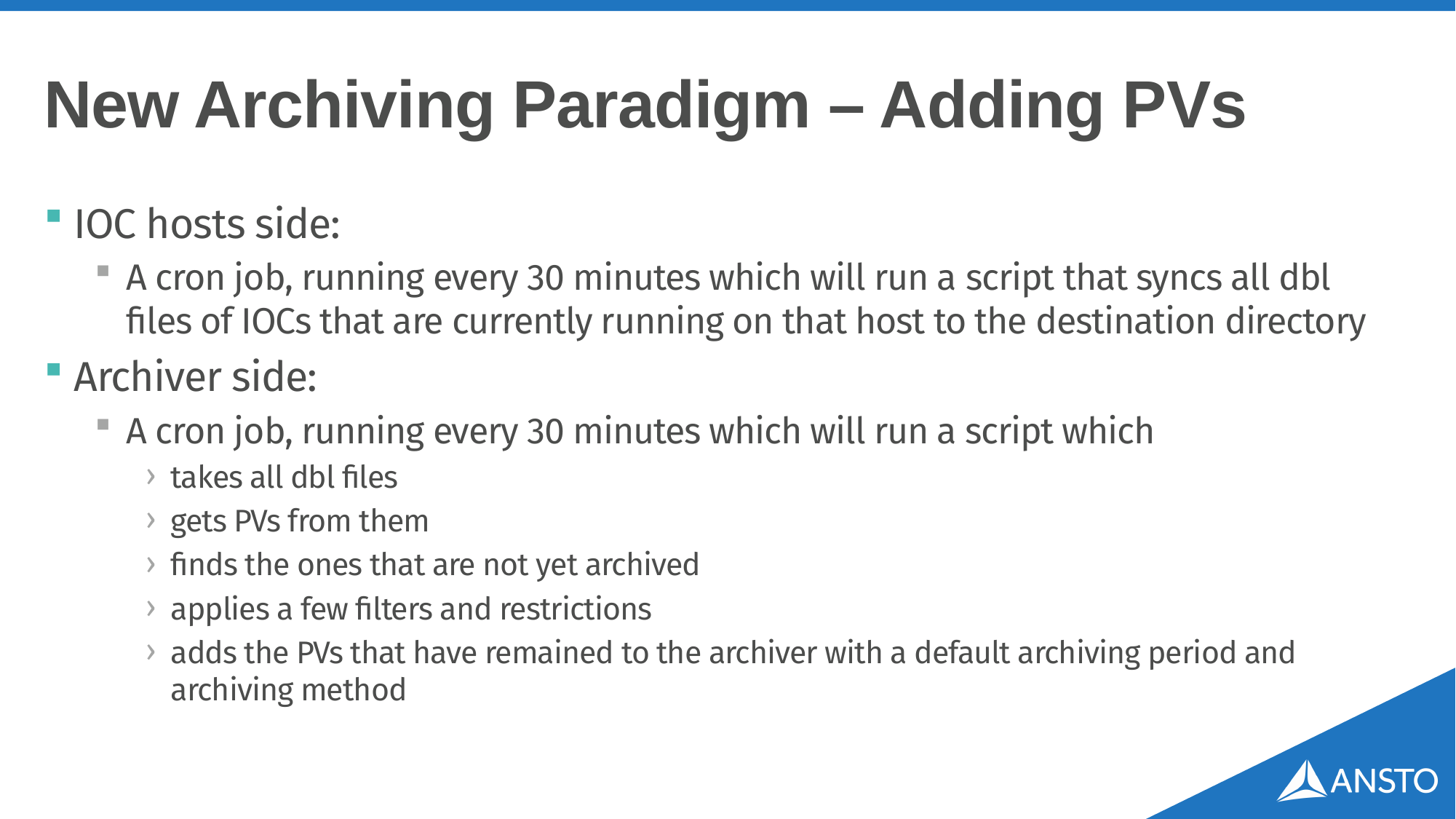

# New Archiving Paradigm – Adding PVs
IOC hosts side:
A cron job, running every 30 minutes which will run a script that syncs all dbl files of IOCs that are currently running on that host to the destination directory
Archiver side:
A cron job, running every 30 minutes which will run a script which
takes all dbl files
gets PVs from them
finds the ones that are not yet archived
applies a few filters and restrictions
adds the PVs that have remained to the archiver with a default archiving period and archiving method